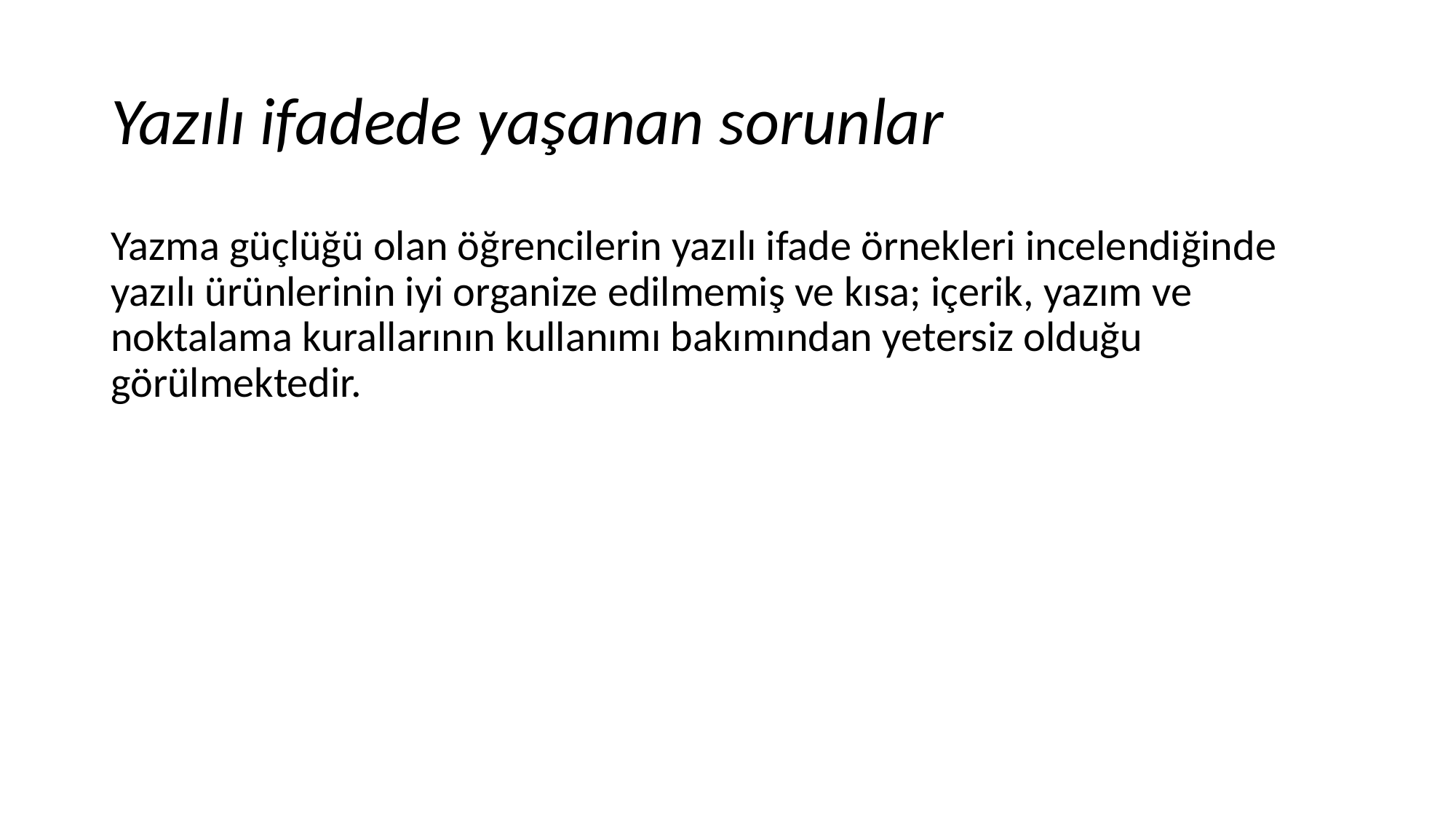

# Yazılı ifadede yaşanan sorunlar
Yazma güçlüğü olan öğrencilerin yazılı ifade örnekleri incelendiğinde yazılı ürünlerinin iyi organize edilmemiş ve kısa; içerik, yazım ve noktalama kurallarının kullanımı bakımından yetersiz olduğu görülmektedir.